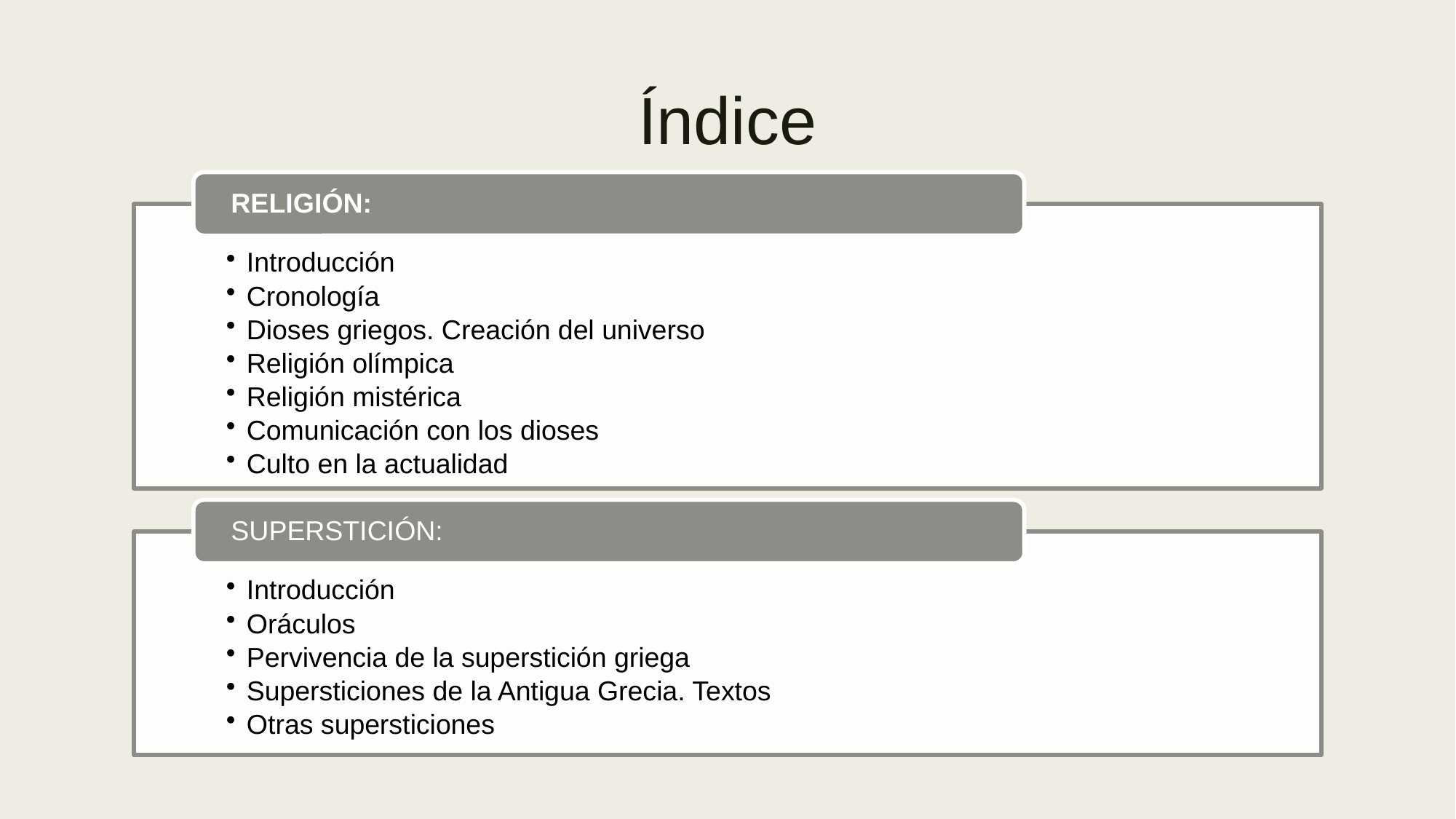

# Índice
Introducción
Cronología
Dioses griegos. Creación del universo
Religión olímpica
Religión mistérica
Comunicación con los dioses
Culto en la actualidad
RELIGIÓN:
Introducción
Oráculos
Pervivencia de la superstición griega
Supersticiones de la Antigua Grecia. Textos
Otras supersticiones
SUPERSTICIÓN: